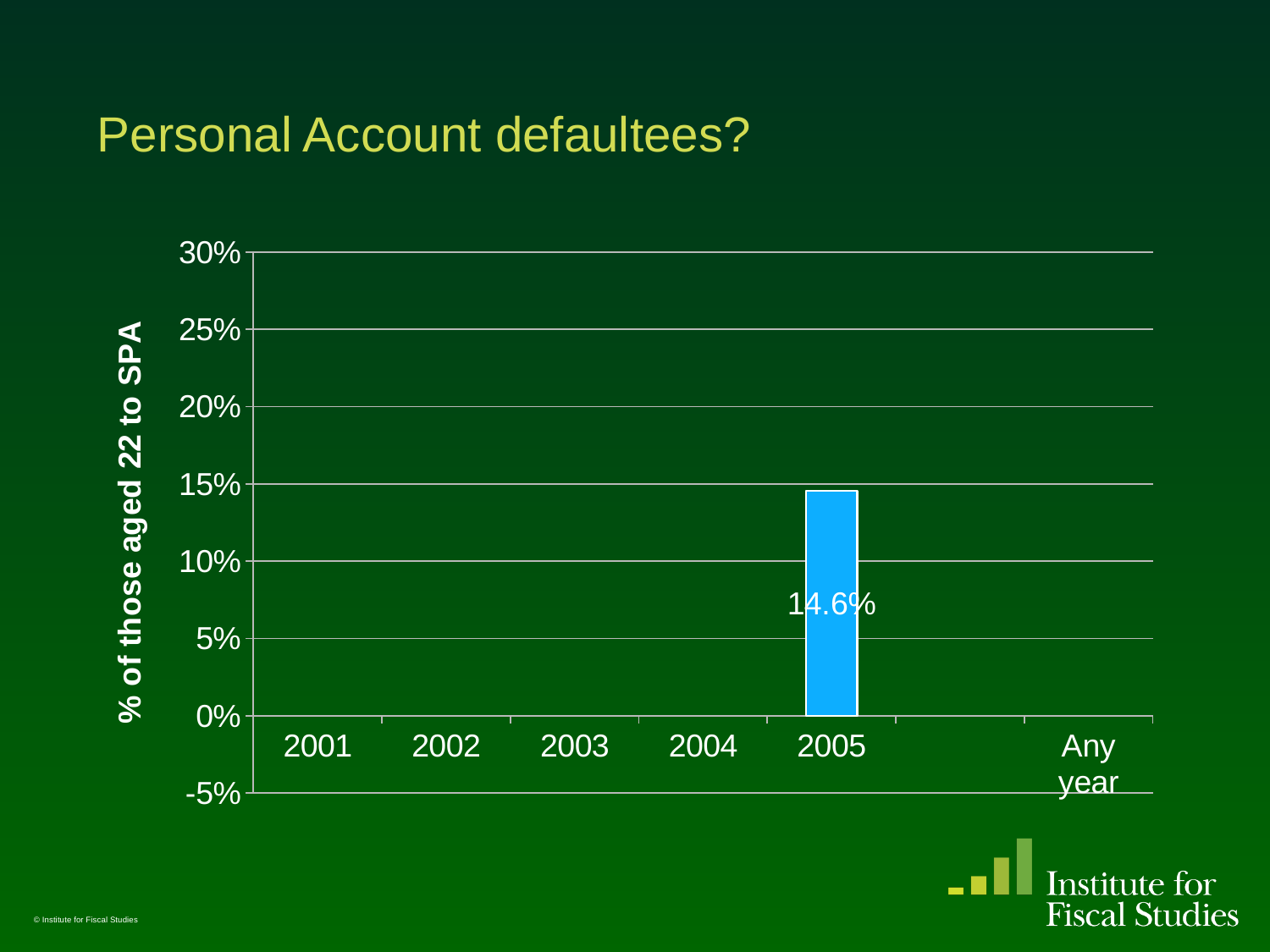

# Personal Account defaultees?

### Chart

| Category | Column2 |
|---|---|
| 2001 | None |
| 2002 | None |
| 2003 | None |
| 2004 | None |
| 2005 | 0.145696 |
|  | None |
| Any year | None |
© Institute for Fiscal Studies